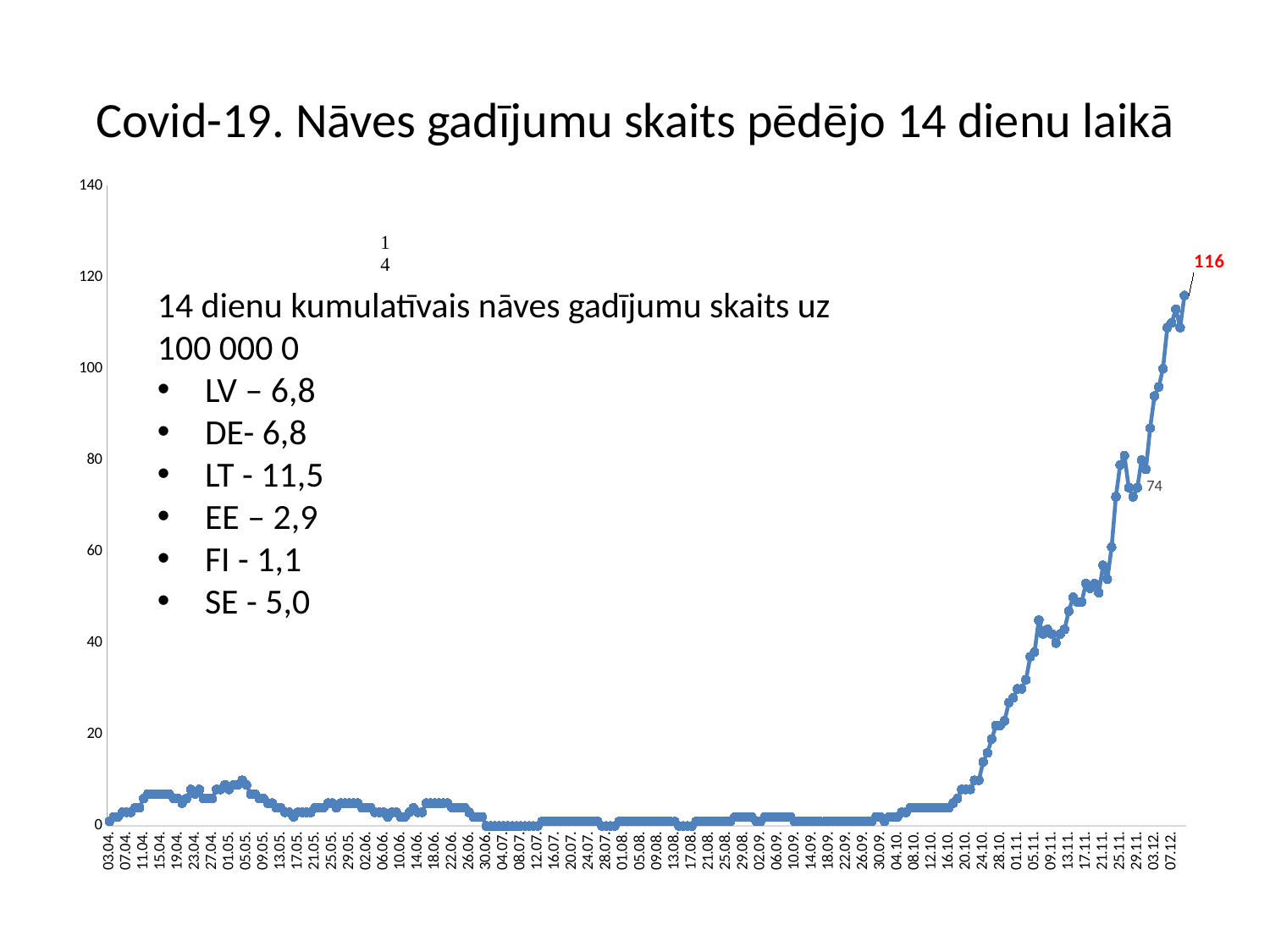

# Covid-19. Nāves gadījumu skaits pēdējo 14 dienu laikā

### Chart

| Category |  |
|---|---|
| 03.04. | 1.0 |
| 04.04. | 2.0 |
| 05.04. | 2.0 |
| 06.04. | 3.0 |
| 07.04. | 3.0 |
| 08.04. | 3.0 |
| 09.04. | 4.0 |
| 10.04. | 4.0 |
| 11.04. | 6.0 |
| 12.04. | 7.0 |
| 13.04. | 7.0 |
| 14.04. | 7.0 |
| 15.04. | 7.0 |
| 16.04. | 7.0 |
| 17.04. | 7.0 |
| 18.04. | 6.0 |
| 19.04. | 6.0 |
| 20.04. | 5.0 |
| 21.04. | 6.0 |
| 22.04. | 8.0 |
| 23.04. | 7.0 |
| 24.04. | 8.0 |
| 25.04. | 6.0 |
| 26.04. | 6.0 |
| 27.04. | 6.0 |
| 28.04. | 8.0 |
| 29.04. | 8.0 |
| 30.04. | 9.0 |
| 01.05. | 8.0 |
| 02.05. | 9.0 |
| 03.05. | 9.0 |
| 04.05. | 10.0 |
| 05.05. | 9.0 |
| 06.05. | 7.0 |
| 07.05. | 7.0 |
| 08.05. | 6.0 |
| 09.05. | 6.0 |
| 10.05. | 5.0 |
| 11.05. | 5.0 |
| 12.05. | 4.0 |
| 13.05. | 4.0 |
| 14.05. | 3.0 |
| 15.05. | 3.0 |
| 16.05. | 2.0 |
| 17.05. | 3.0 |
| 18.05. | 3.0 |
| 19.05. | 3.0 |
| 20.05. | 3.0 |
| 21.05. | 4.0 |
| 22.05. | 4.0 |
| 23.05. | 4.0 |
| 24.05. | 5.0 |
| 25.05. | 5.0 |
| 26.05. | 4.0 |
| 27.05. | 5.0 |
| 28.05. | 5.0 |
| 29.05. | 5.0 |
| 30.05. | 5.0 |
| 31.05. | 5.0 |
| 01.06. | 4.0 |
| 02.06. | 4.0 |
| 03.06. | 4.0 |
| 04.06. | 3.0 |
| 05.06. | 3.0 |
| 06.06. | 3.0 |
| 07.06. | 2.0 |
| 08.06. | 3.0 |
| 09.06. | 3.0 |
| 10.06. | 2.0 |
| 11.06. | 2.0 |
| 12.06. | 3.0 |
| 13.06. | 4.0 |
| 14.06. | 3.0 |
| 15.06. | 3.0 |
| 16.06. | 5.0 |
| 17.06. | 5.0 |
| 18.06. | 5.0 |
| 19.06. | 5.0 |
| 20.06. | 5.0 |
| 21.06. | 5.0 |
| 22.06. | 4.0 |
| 23.06. | 4.0 |
| 24.06. | 4.0 |
| 25.06. | 4.0 |
| 26.06. | 3.0 |
| 27.06. | 2.0 |
| 28.06. | 2.0 |
| 29.06. | 2.0 |
| 30.06. | 0.0 |
| 01.07. | 0.0 |
| 02.07. | 0.0 |
| 03.07. | 0.0 |
| 04.07. | 0.0 |
| 05.07. | 0.0 |
| 06.07. | 0.0 |
| 07.07. | 0.0 |
| 08.07. | 0.0 |
| 09.07. | 0.0 |
| 10.07. | 0.0 |
| 11.07. | 0.0 |
| 12.07. | 0.0 |
| 13.07. | 1.0 |
| 14.07. | 1.0 |
| 15.07. | 1.0 |
| 16.07. | 1.0 |
| 17.07. | 1.0 |
| 18.07. | 1.0 |
| 19.07. | 1.0 |
| 20.07. | 1.0 |
| 21.07. | 1.0 |
| 22.07. | 1.0 |
| 23.07. | 1.0 |
| 24.07. | 1.0 |
| 25.07. | 1.0 |
| 26.07. | 1.0 |
| 27.07. | 0.0 |
| 28.07. | 0.0 |
| 29.07. | 0.0 |
| 30.07. | 0.0 |
| 31.07. | 1.0 |
| 01.08. | 1.0 |
| 02.08. | 1.0 |
| 03.08. | 1.0 |
| 04.08. | 1.0 |
| 05.08. | 1.0 |
| 06.08. | 1.0 |
| 07.08. | 1.0 |
| 08.08. | 1.0 |
| 09.08. | 1.0 |
| 10.08. | 1.0 |
| 11.08. | 1.0 |
| 12.08. | 1.0 |
| 13.08. | 1.0 |
| 14.08. | 0.0 |
| 15.08. | 0.0 |
| 16.08. | 0.0 |
| 17.08. | 0.0 |
| 18.08. | 1.0 |
| 19.08. | 1.0 |
| 20.08. | 1.0 |
| 21.08. | 1.0 |
| 22.08. | 1.0 |
| 23.08. | 1.0 |
| 24.08. | 1.0 |
| 25.08. | 1.0 |
| 26.08. | 1.0 |
| 27.08. | 2.0 |
| 28.08. | 2.0 |
| 29.08. | 2.0 |
| 30.08. | 2.0 |
| 31.08. | 2.0 |
| 01.09. | 1.0 |
| 02.09. | 1.0 |
| 03.09. | 2.0 |
| 04.09. | 2.0 |
| 05.09. | 2.0 |
| 06.09. | 2.0 |
| 07.09. | 2.0 |
| 08.09. | 2.0 |
| 09.09. | 2.0 |
| 10.09. | 1.0 |
| 11.09. | 1.0 |
| 12.09. | 1.0 |
| 13.09. | 1.0 |
| 14.09. | 1.0 |
| 15.09. | 1.0 |
| 16.09. | 1.0 |
| 17.09. | 1.0 |
| 18.09. | 1.0 |
| 19.09. | 1.0 |
| 20.09. | 1.0 |
| 21.09. | 1.0 |
| 22.09. | 1.0 |
| 23.09. | 1.0 |
| 24.09. | 1.0 |
| 25.09. | 1.0 |
| 26.09. | 1.0 |
| 27.09. | 1.0 |
| 28.09. | 1.0 |
| 29.09. | 2.0 |
| 30.09. | 2.0 |
| 01.10. | 1.0 |
| 02.10. | 2.0 |
| 03.10. | 2.0 |
| 04.10. | 2.0 |
| 05.10. | 3.0 |
| 06.10. | 3.0 |
| 07.10. | 4.0 |
| 08.10. | 4.0 |
| 09.10. | 4.0 |
| 10.10. | 4.0 |
| 11.10. | 4.0 |
| 12.10. | 4.0 |
| 13.10. | 4.0 |
| 14.10. | 4.0 |
| 15.10. | 4.0 |
| 16.10. | 4.0 |
| 17.10. | 5.0 |
| 18.10. | 6.0 |
| 19.10. | 8.0 |
| 20.10. | 8.0 |
| 21.10. | 8.0 |
| 22.10. | 10.0 |
| 23.10. | 10.0 |
| 24.10. | 14.0 |
| 25.10. | 16.0 |
| 26.10. | 19.0 |
| 27.10. | 22.0 |
| 28.10. | 22.0 |
| 29.10. | 23.0 |
| 30.10. | 27.0 |
| 31.10. | 28.0 |
| 01.11. | 30.0 |
| 02.11. | 30.0 |
| 03.11. | 32.0 |
| 04.11. | 37.0 |
| 05.11. | 38.0 |
| 06.11. | 45.0 |
| 07.11. | 42.0 |
| 08.11. | 43.0 |
| 09.11. | 42.0 |
| 10.11. | 40.0 |
| 11.11. | 42.0 |
| 12.11. | 43.0 |
| 13.11. | 47.0 |
| 14.11. | 50.0 |
| 15.11. | 49.0 |
| 16.11. | 49.0 |
| 17.11. | 53.0 |
| 18.11. | 52.0 |
| 19.11. | 53.0 |
| 20.11. | 51.0 |
| 21.11. | 57.0 |
| 22.11. | 54.0 |
| 23.11. | 61.0 |
| 24.11. | 72.0 |
| 25.11. | 79.0 |
| 26.11. | 81.0 |
| 27.11. | 74.0 |
| 28.11. | 72.0 |
| 29.11. | 74.0 |
| 30.11. | 80.0 |
| 01.12. | 78.0 |
| 02.12. | 87.0 |
| 03.12. | 94.0 |
| 04.12. | 96.0 |
| 05.12. | 100.0 |
| 06.12. | 109.0 |
| 07.12. | 110.0 |
| 08.12. | 113.0 |
| 09.12. | 109.0 |
| 10.12. | 116.0 |
14 dienu kumulatīvais nāves gadījumu skaits uz 100 000 0
LV – 6,8
DE- 6,8
LT - 11,5
EE – 2,9
FI - 1,1
SE - 5,0